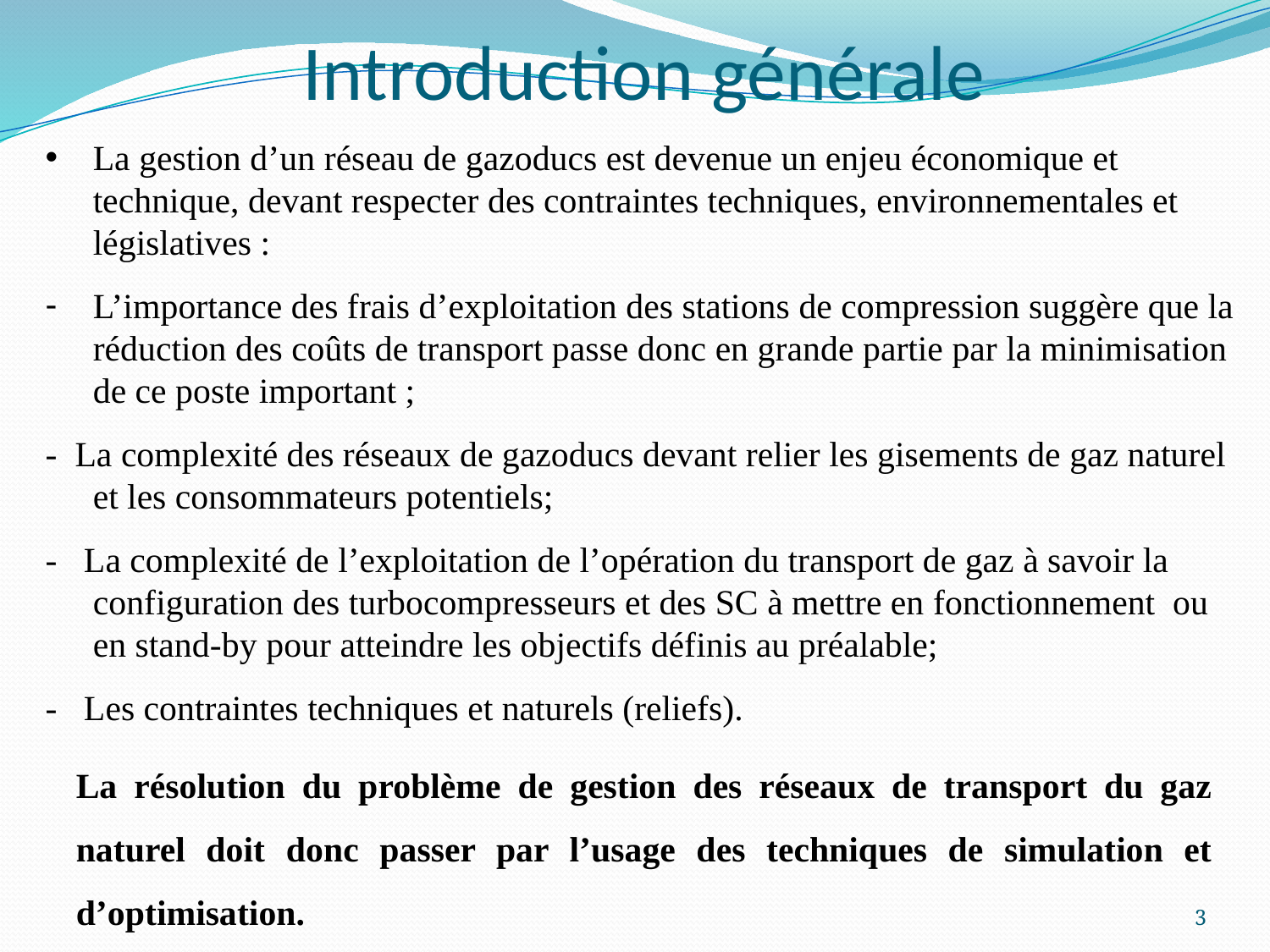

# Introduction générale
La gestion d’un réseau de gazoducs est devenue un enjeu économique et technique, devant respecter des contraintes techniques, environnementales et législatives :
L’importance des frais d’exploitation des stations de compression suggère que la réduction des coûts de transport passe donc en grande partie par la minimisation de ce poste important ;
-  La complexité des réseaux de gazoducs devant relier les gisements de gaz naturel et les consommateurs potentiels;
-   La complexité de l’exploitation de l’opération du transport de gaz à savoir la configuration des turbocompresseurs et des SC à mettre en fonctionnement  ou en stand-by pour atteindre les objectifs définis au préalable;
-   Les contraintes techniques et naturels (reliefs).
La résolution du problème de gestion des réseaux de transport du gaz naturel doit donc passer par l’usage des techniques de simulation et d’optimisation.
3